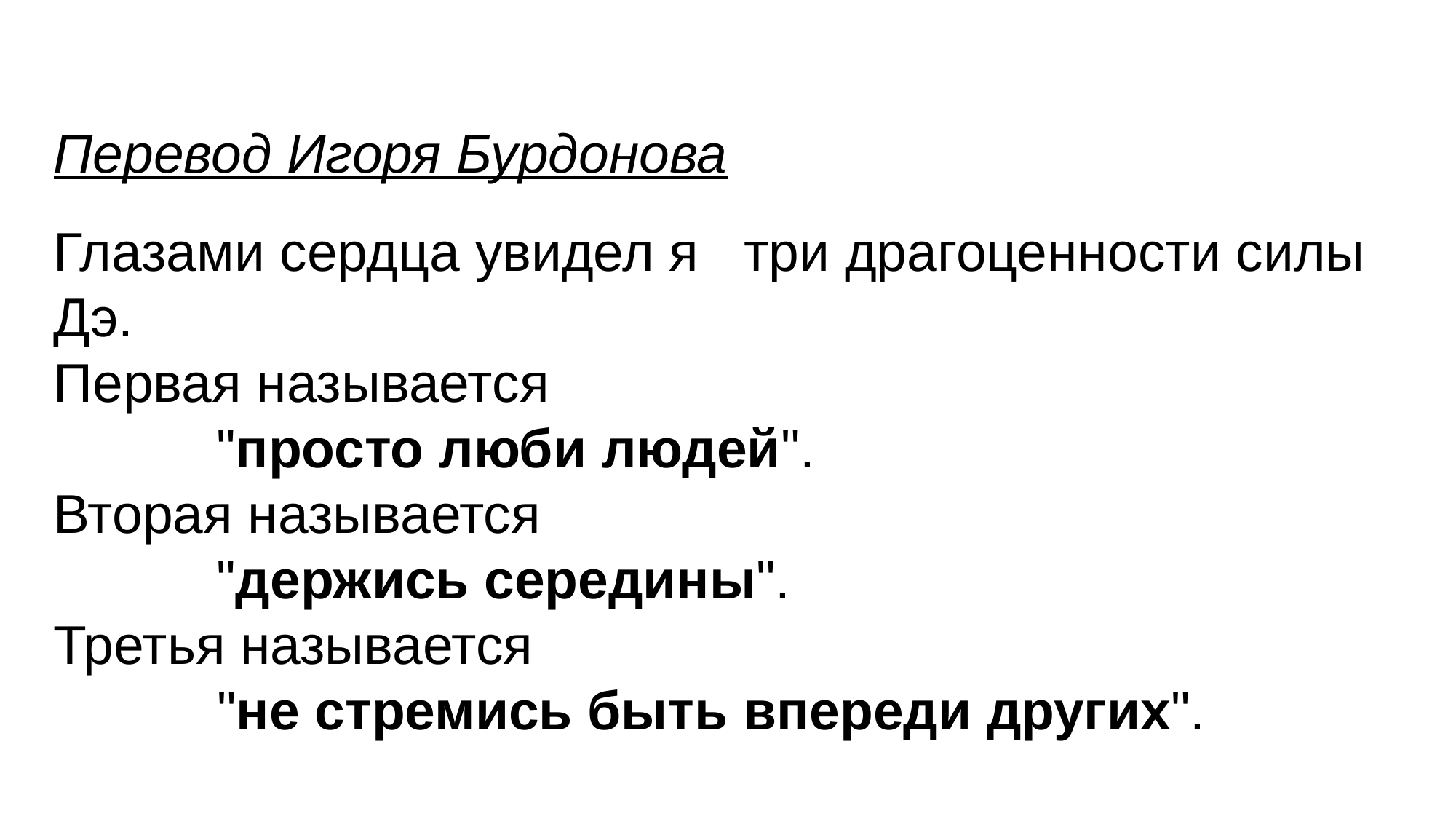

Перевод Игоря Бурдонова

Глазами сердца увидел я   три драгоценности силы Дэ.
Первая называется
"просто люби людей".
Вторая называется
"держись середины".
Третья называется
"не стремись быть впереди других".